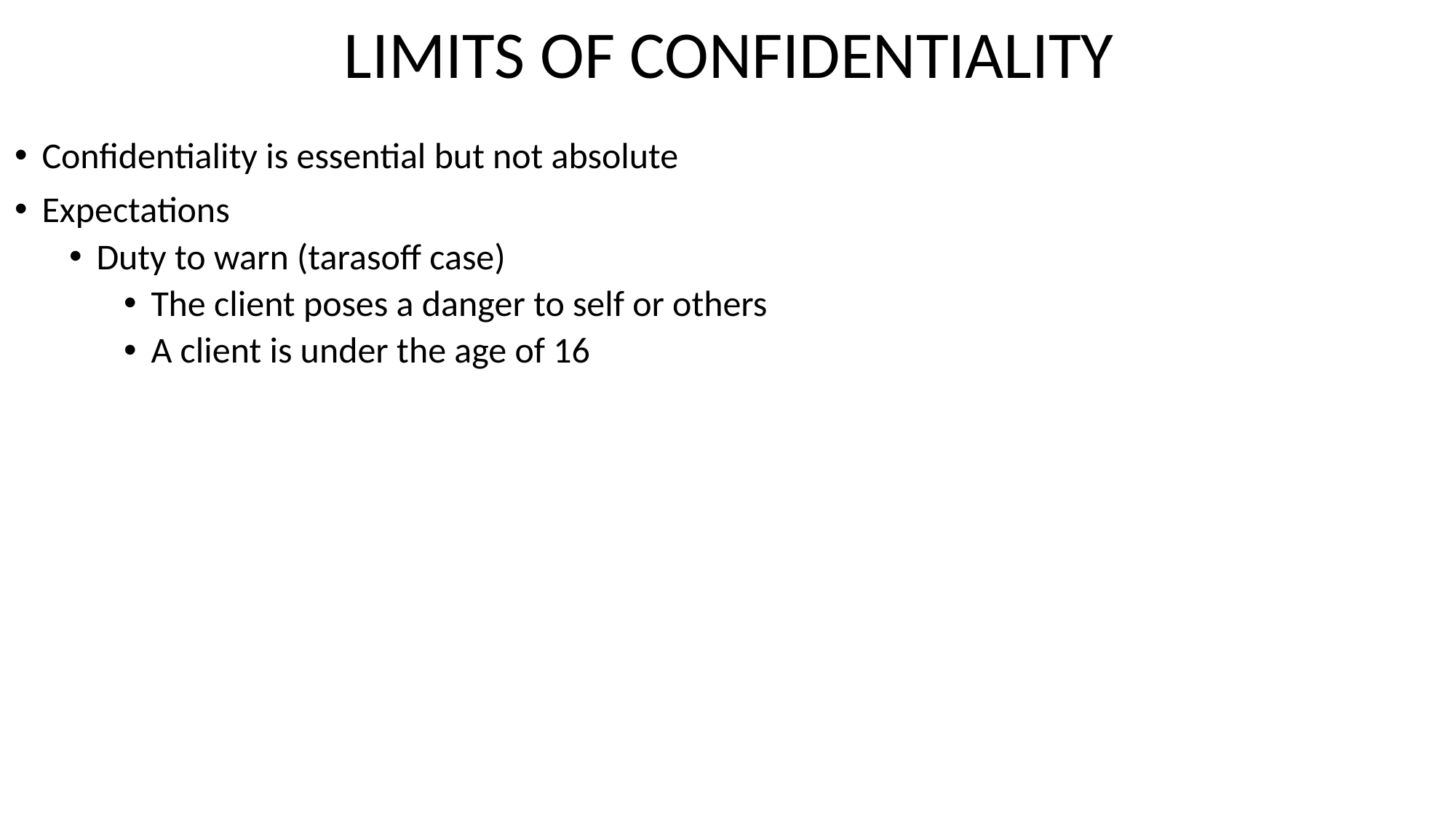

# LIMITS OF CONFIDENTIALITY
Confidentiality is essential but not absolute
Expectations
Duty to warn (tarasoff case)
The client poses a danger to self or others
A client is under the age of 16